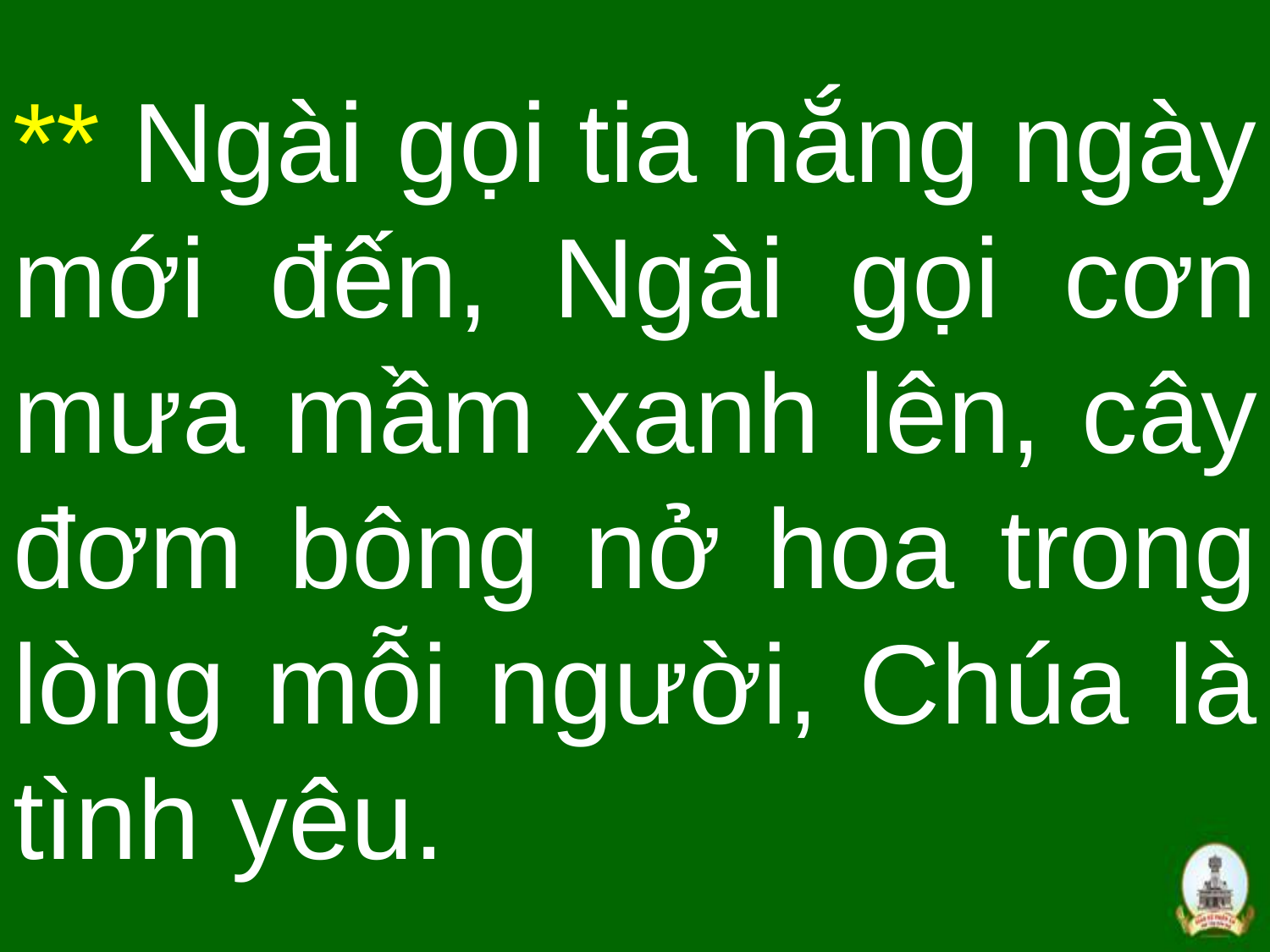

# ** Ngài gọi tia nắng ngày mới đến, Ngài gọi cơn mưa mầm xanh lên, cây đơm bông nở hoa trong lòng mỗi người, Chúa là tình yêu.